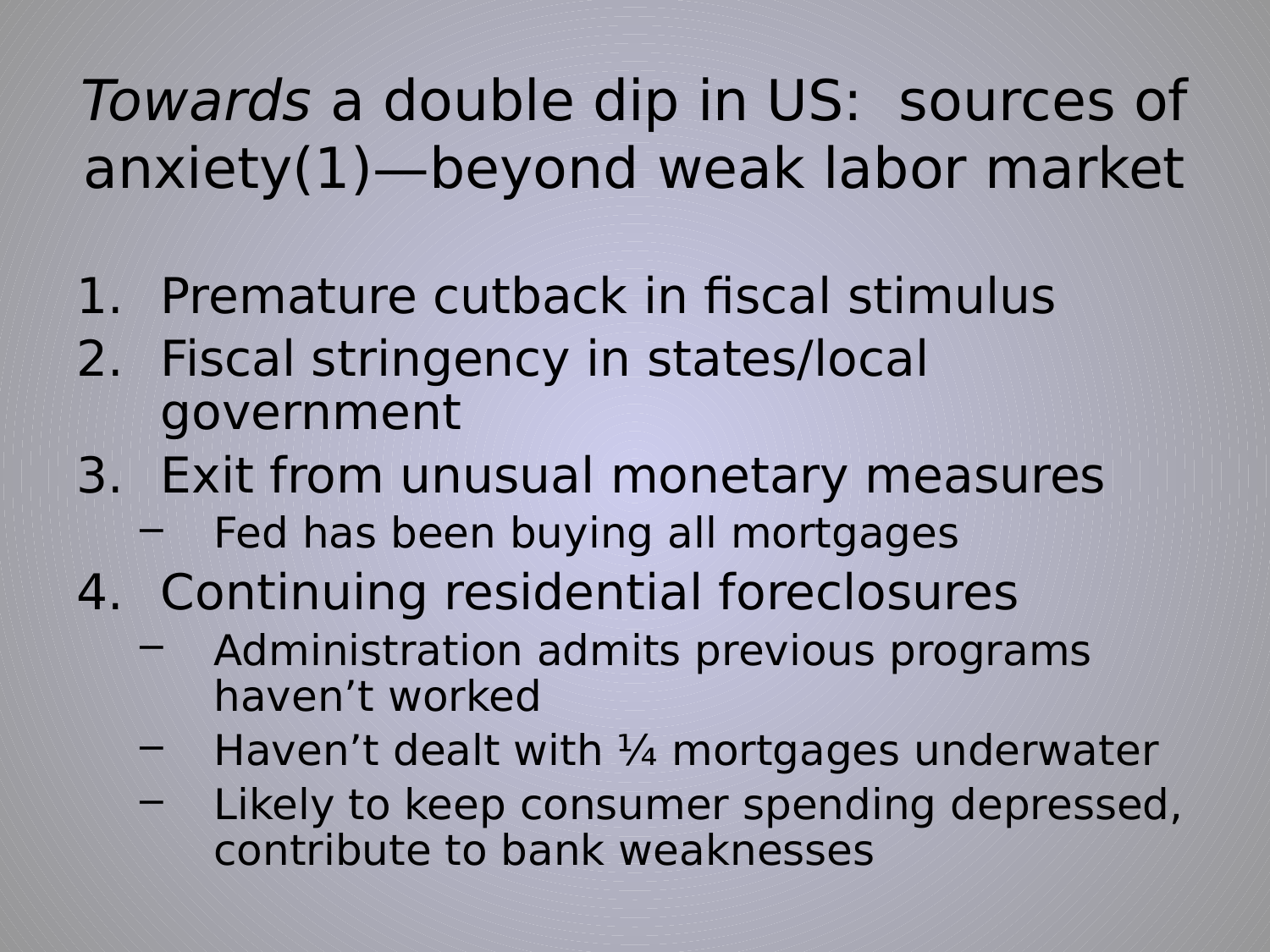

# Towards a double dip in US:  sources of anxiety(1)—beyond weak labor market
Premature cutback in fiscal stimulus
Fiscal stringency in states/local government
Exit from unusual monetary measures
Fed has been buying all mortgages
Continuing residential foreclosures
Administration admits previous programs haven’t worked
Haven’t dealt with ¼ mortgages underwater
Likely to keep consumer spending depressed, contribute to bank weaknesses